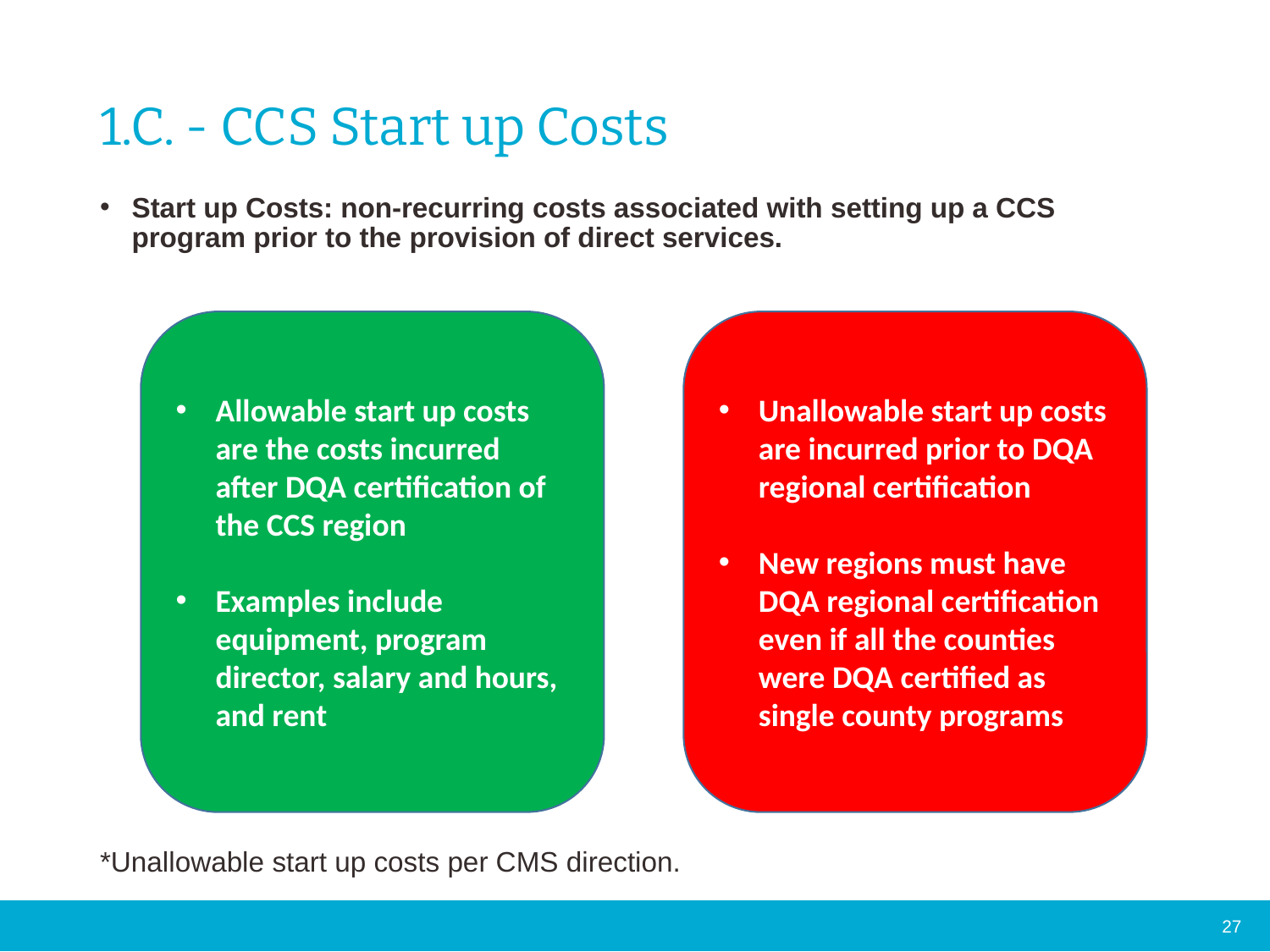

# 1.C. - CCS Start up Costs
Start up Costs: non-recurring costs associated with setting up a CCS program prior to the provision of direct services.

*Unallowable start up costs per CMS direction.

Allowable start up costs are the costs incurred after DQA certification of the CCS region

Examples include equipment, program director, salary and hours, and rent
Unallowable start up costs are incurred prior to DQA regional certification

New regions must have DQA regional certification even if all the counties were DQA certified as single county programs
27